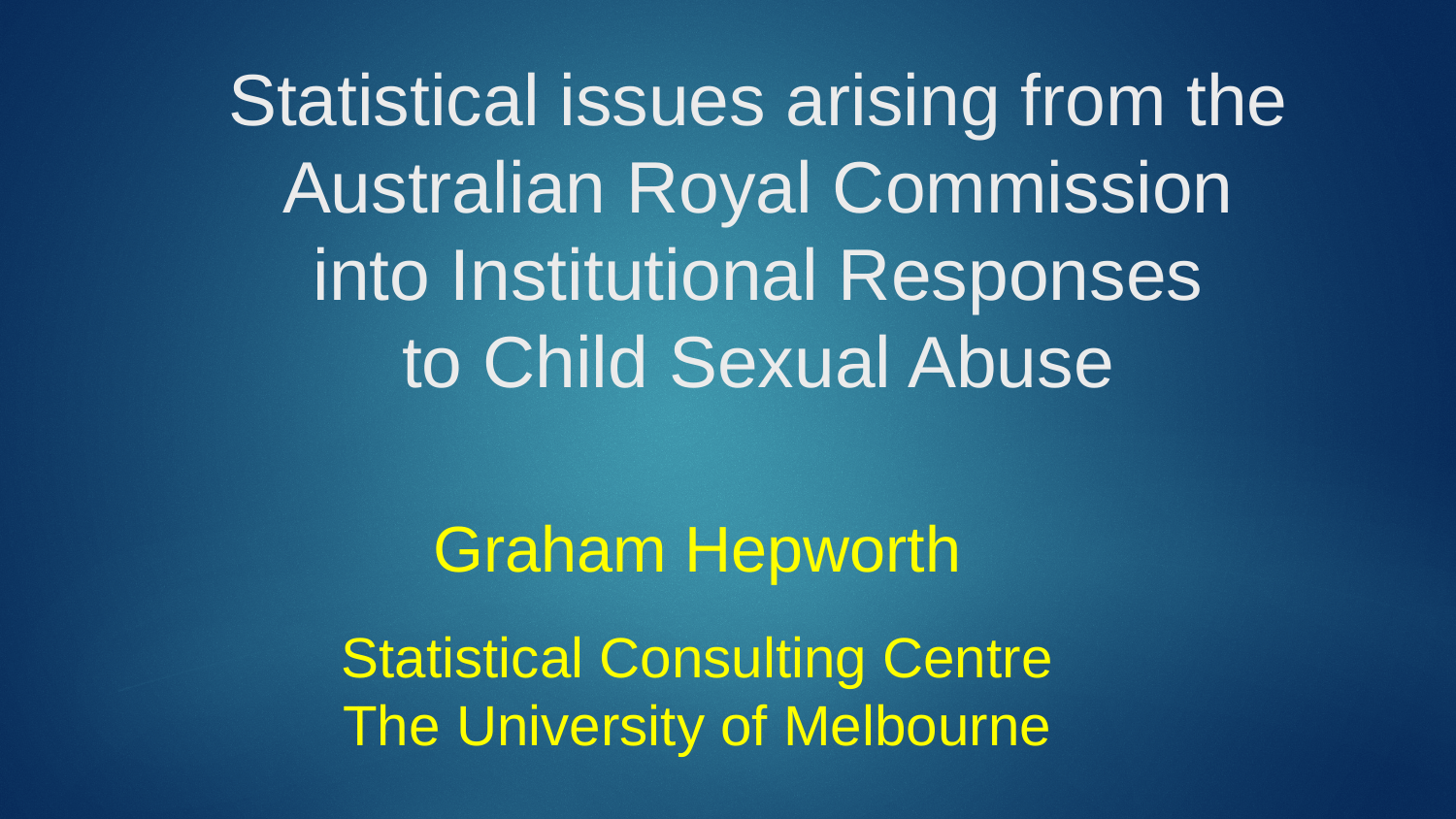

# Statistical issues arising from the Australian Royal Commission into Institutional Responses to Child Sexual Abuse
Graham Hepworth
Statistical Consulting Centre
The University of Melbourne